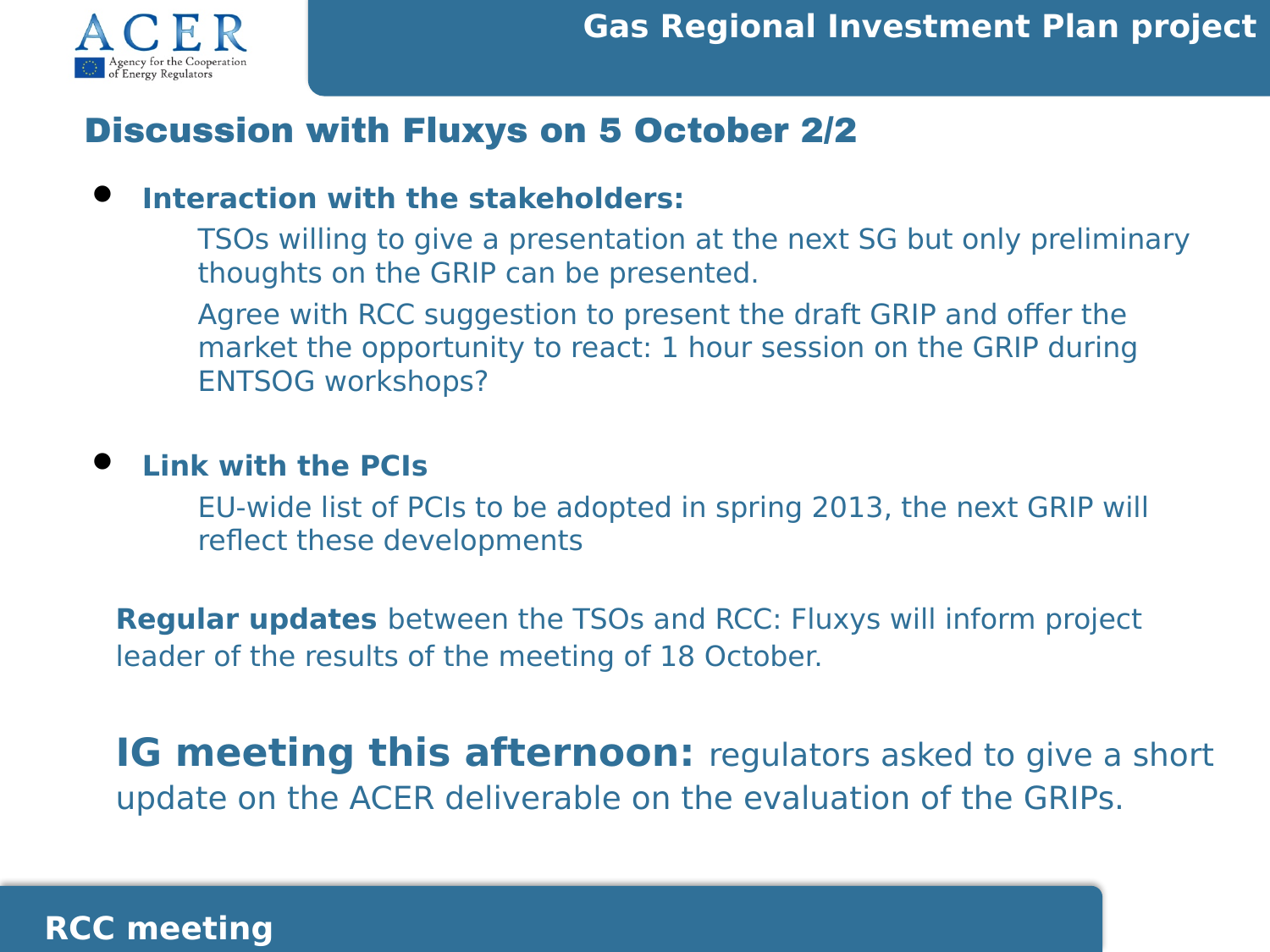

Discussion with Fluxys on 5 October 2/2
Interaction with the stakeholders:
TSOs willing to give a presentation at the next SG but only preliminary thoughts on the GRIP can be presented.
Agree with RCC suggestion to present the draft GRIP and offer the market the opportunity to react: 1 hour session on the GRIP during ENTSOG workshops?

Link with the PCIs
EU-wide list of PCIs to be adopted in spring 2013, the next GRIP will reflect these developments

Regular updates between the TSOs and RCC: Fluxys will inform project leader of the results of the meeting of 18 October.

IG meeting this afternoon: regulators asked to give a short update on the ACER deliverable on the evaluation of the GRIPs.